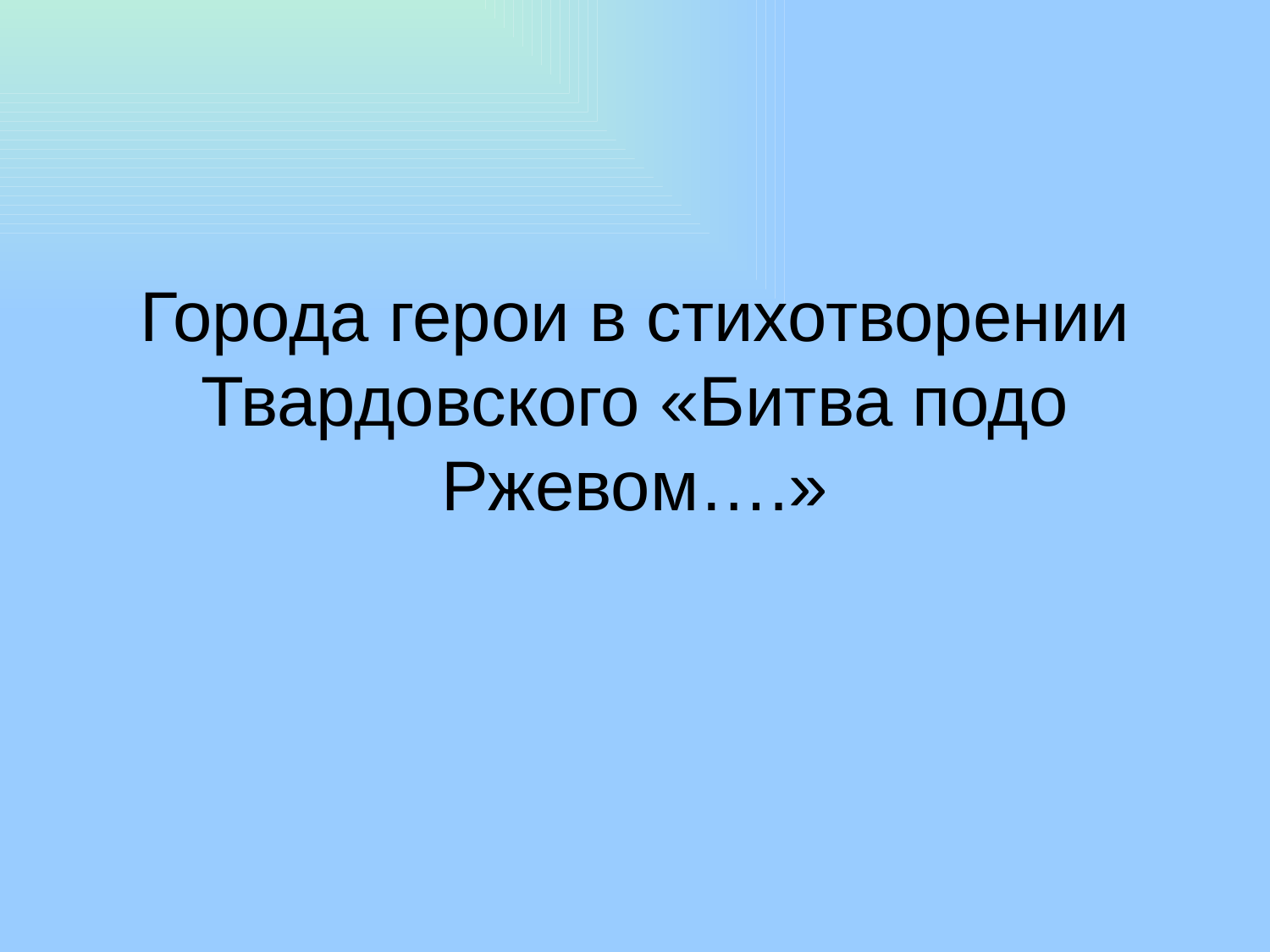

# Города герои в стихотворении Твардовского «Битва подо Ржевом….»